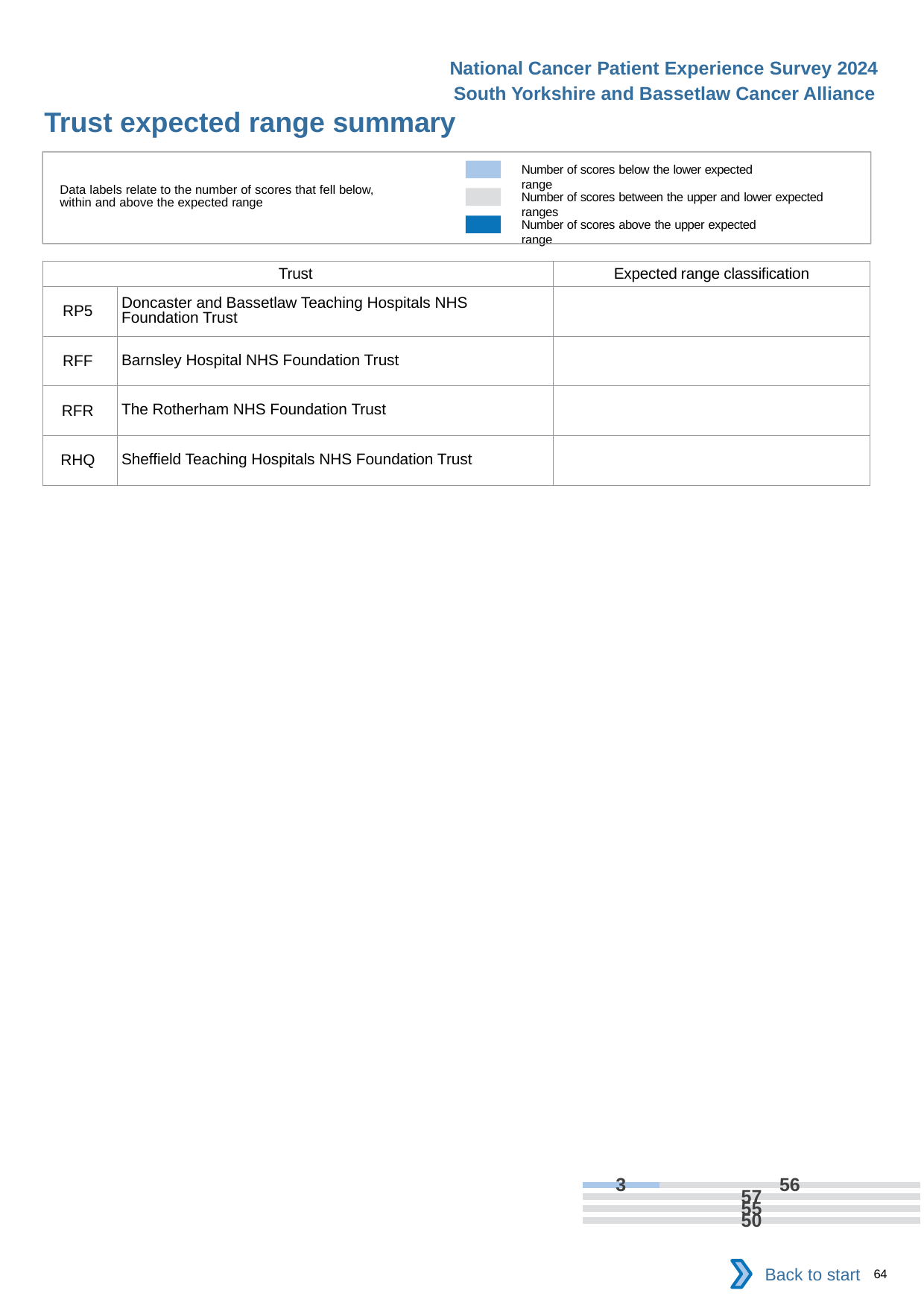

National Cancer Patient Experience Survey 2024
South Yorkshire and Bassetlaw Cancer Alliance
Trust expected range summary

Number of scores below the lower expected range

Data labels relate to the number of scores that fell below, within and above the expected range
Number of scores between the upper and lower expected ranges

Number of scores above the upper expected range

[unsupported chart]

| Trust |  | Expected range classification |
| --- | --- | --- |
| RP5 | Doncaster and Bassetlaw Teaching Hospitals NHS Foundation Trust |  |
| RFF | Barnsley Hospital NHS Foundation Trust |  |
| RFR | The Rotherham NHS Foundation Trust |  |
| RHQ | Sheffield Teaching Hospitals NHS Foundation Trust |  |
Back to start

64